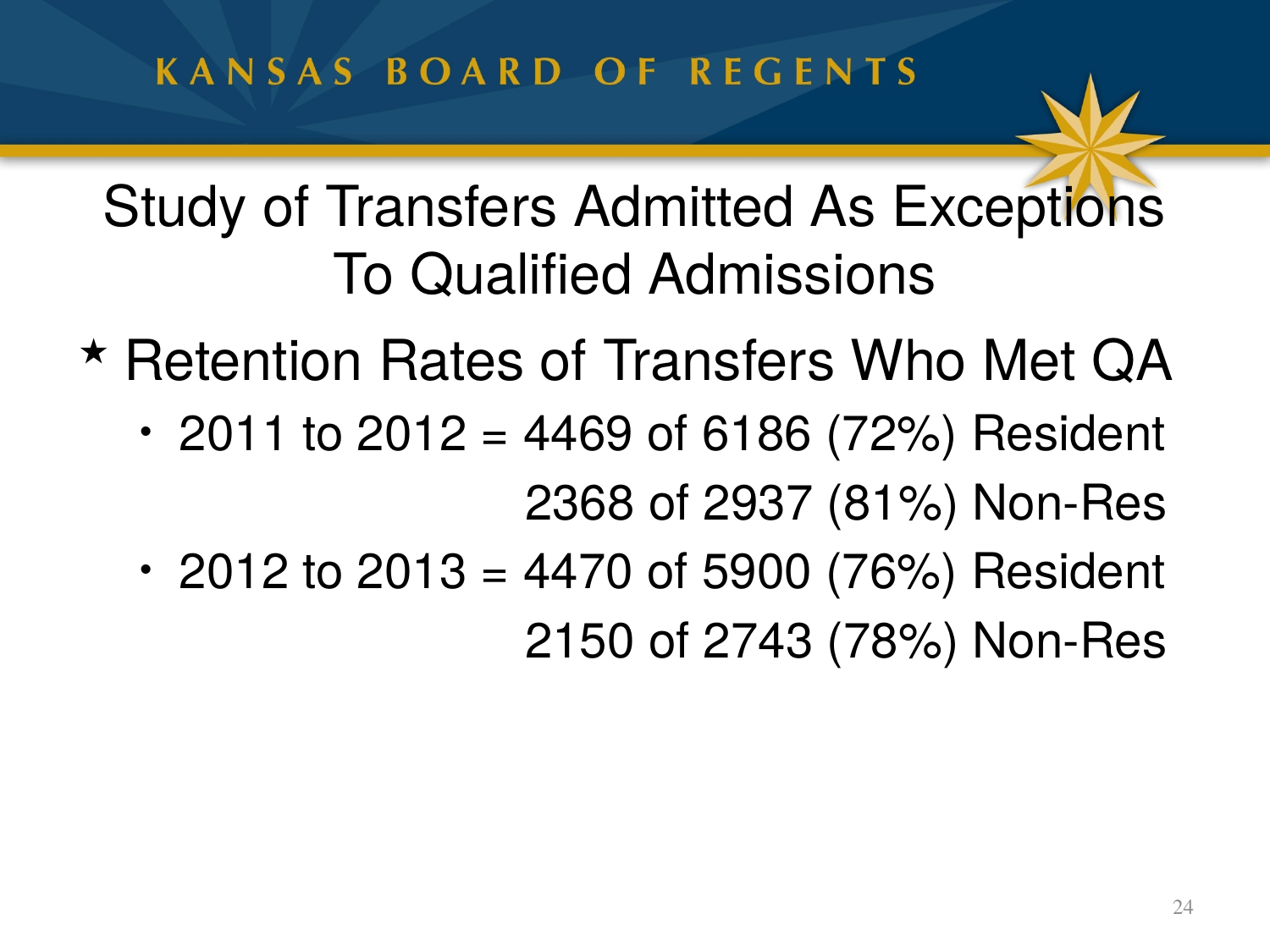

# Study of Transfers Admitted As Exceptions To Qualified Admissions
Retention Rates of Transfers Who Met QA
2011 to 2012 = 4469 of 6186 (72%) Resident
                            2368 of 2937 (81%) Non-Res
2012 to 2013 = 4470 of 5900 (76%) Resident
                            2150 of 2743 (78%) Non-Res
24